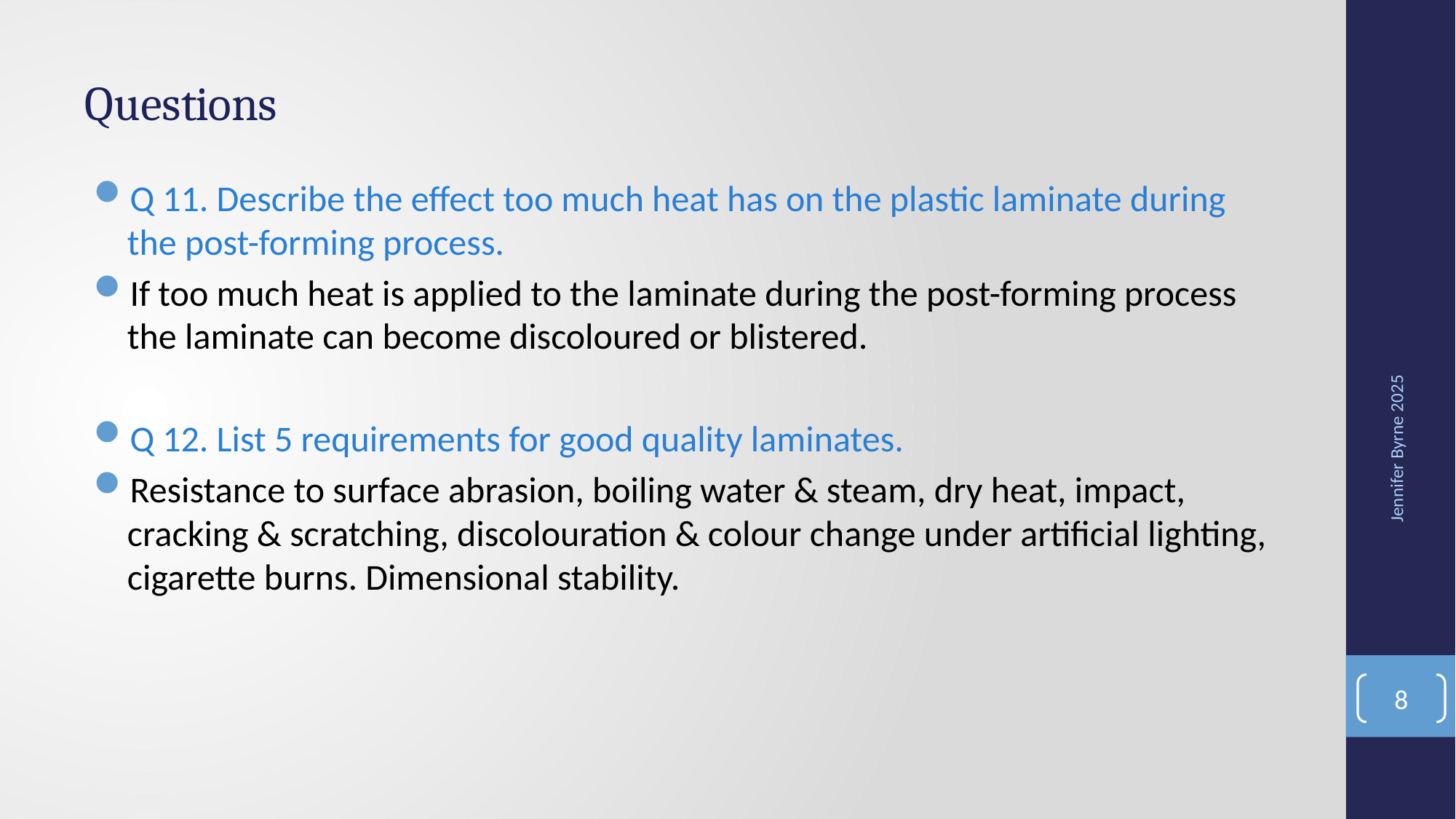

# Questions
Q 11. Describe the effect too much heat has on the plastic laminate during the post-forming process.
If too much heat is applied to the laminate during the post-forming process the laminate can become discoloured or blistered.

Q 12. List 5 requirements for good quality laminates.
Resistance to surface abrasion, boiling water & steam, dry heat, impact, cracking & scratching, discolouration & colour change under artificial lighting, cigarette burns. Dimensional stability.

Jennifer Byrne 2025
8